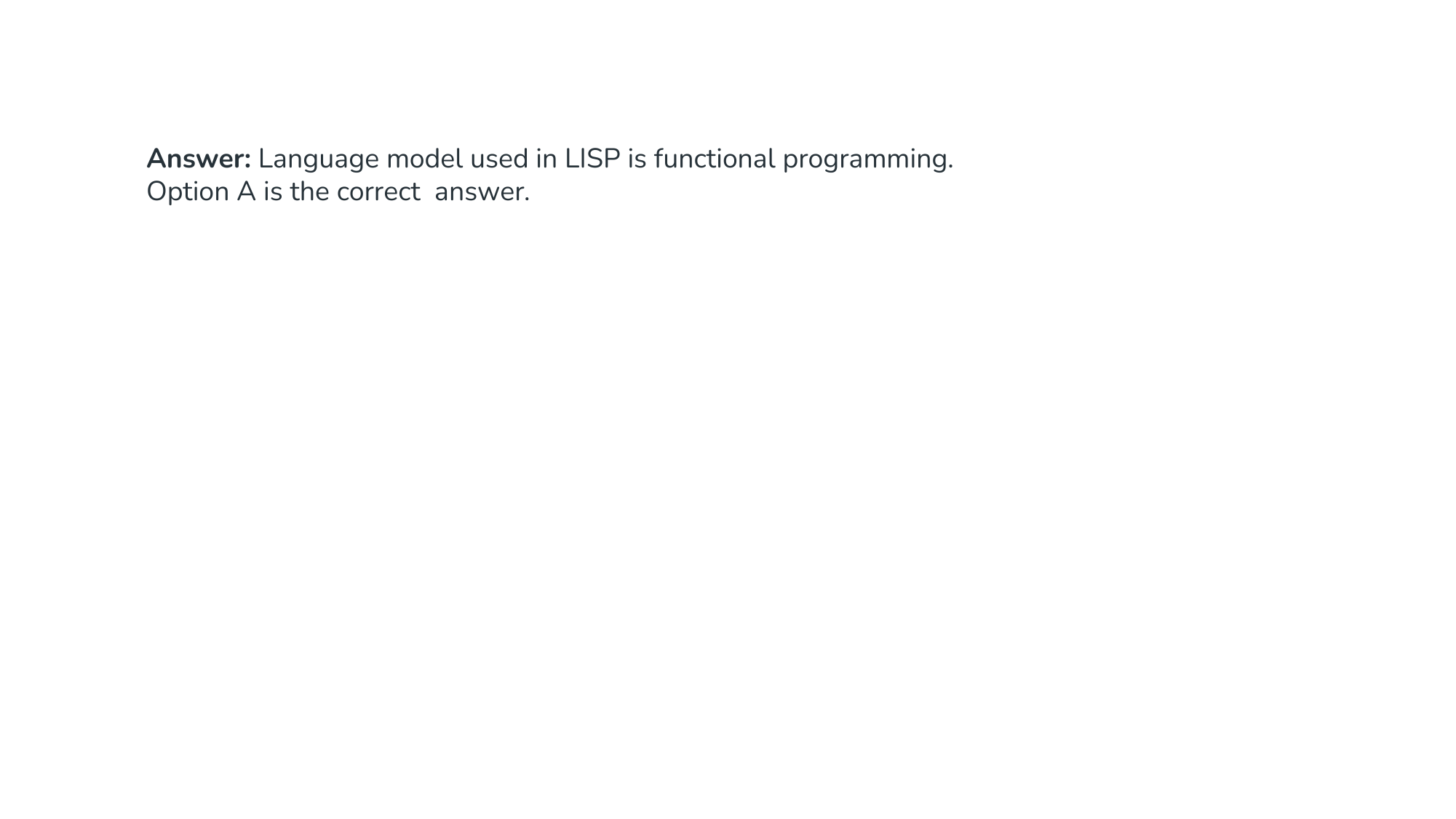

Answer: Language model used in LISP is functional programming. Option A is the correct  answer.